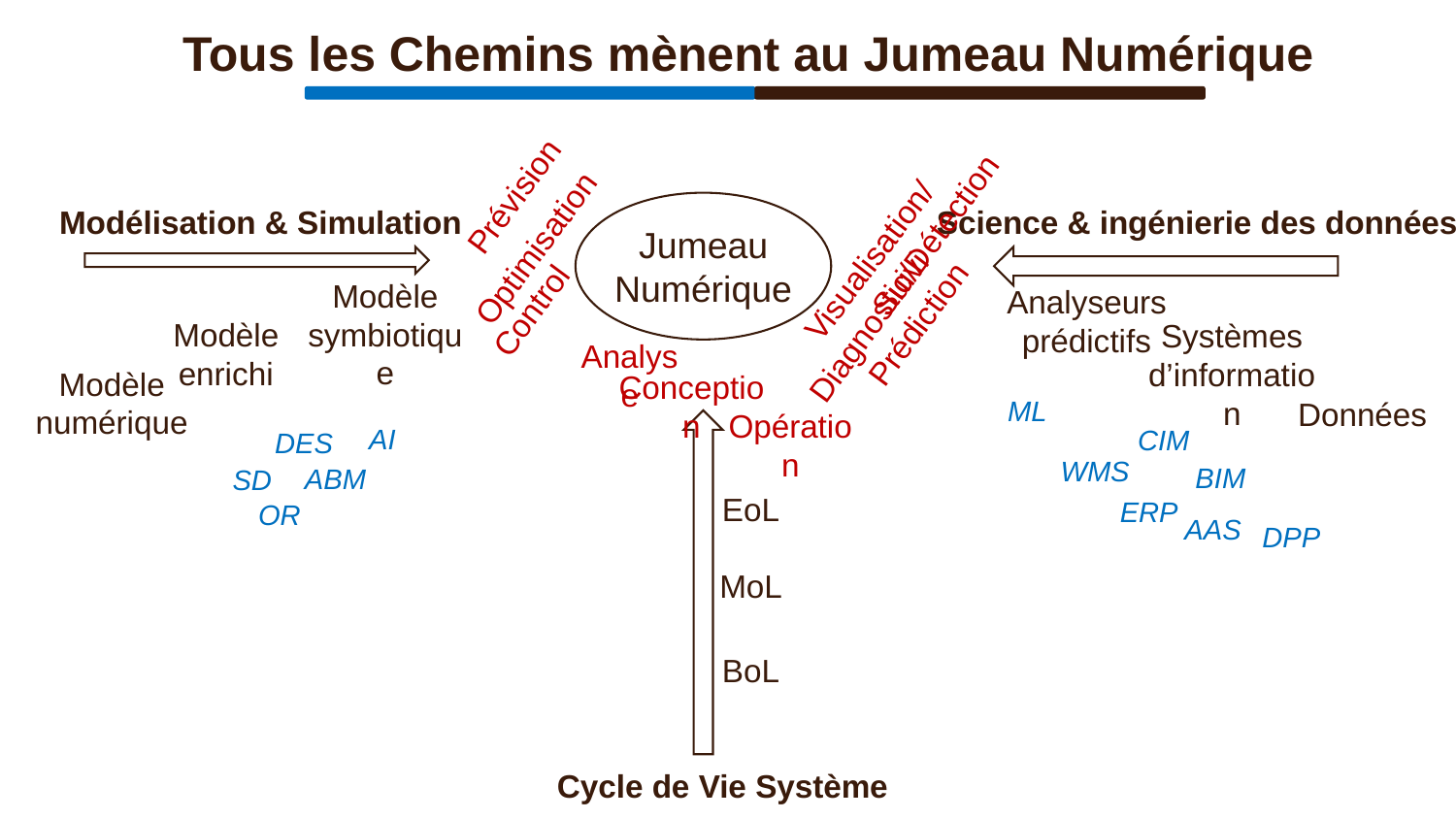

Tous les Chemins mènent au Jumeau Numérique

Prévision
Jumeau Numérique
Modélisation & Simulation
Science & ingénierie des données
Optimisation
Visualisation/Suivi

Diagnostic/Détection
Modèle symbiotique
Analyseurs prédictifs
Control
Prédiction
Modèle enrichi
Systèmes d’information
Analyse
Modèle numérique
Conception
ML
Données
Opération
AI
CIM
DES
WMS
BIM
ABM
SD
EoL
ERP
OR
AAS
DPP
MoL

BoL
Cycle de Vie Système